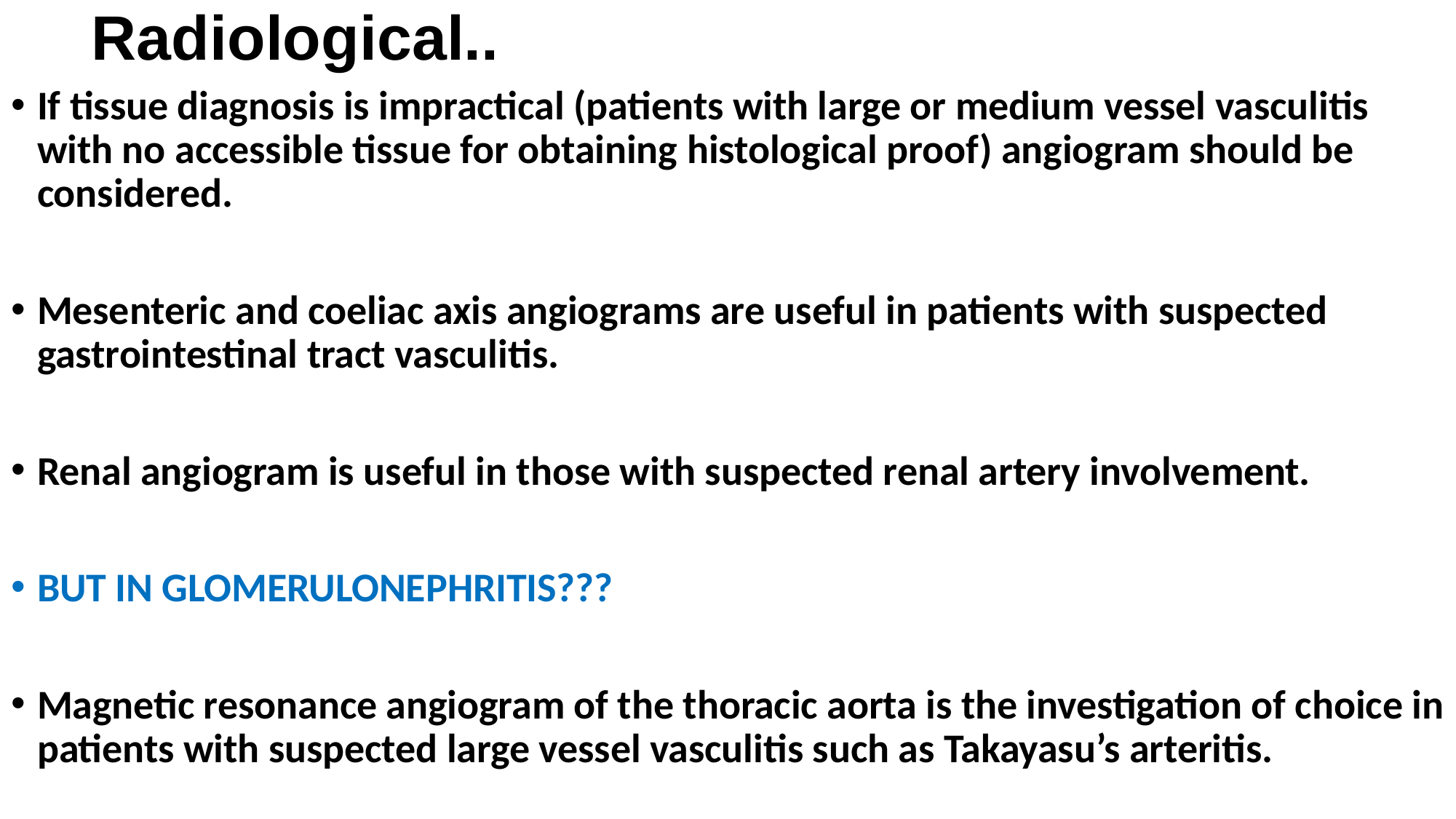

# Radiological..
If tissue diagnosis is impractical (patients with large or medium vessel vasculitis with no accessible tissue for obtaining histological proof) angiogram should be considered.

Mesenteric and coeliac axis angiograms are useful in patients with suspected gastrointestinal tract vasculitis.

Renal angiogram is useful in those with suspected renal artery involvement.

BUT IN GLOMERULONEPHRITIS???

Magnetic resonance angiogram of the thoracic aorta is the investigation of choice in patients with suspected large vessel vasculitis such as Takayasu’s arteritis.